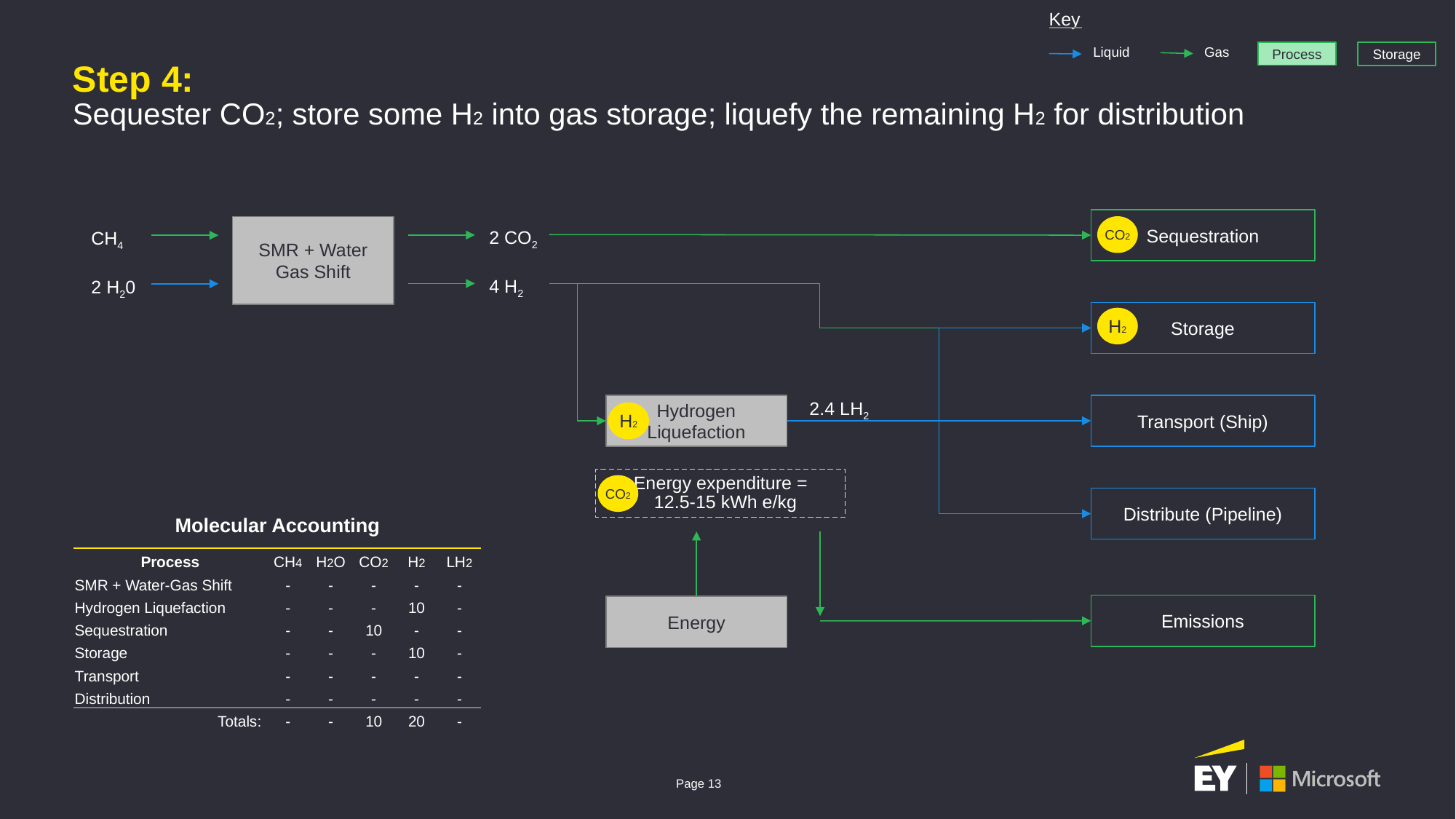

Key
Liquid
Gas
Process
Storage
Step 4:
Sequester CO2; store some H2 into gas storage; liquefy the remaining H2 for distribution

Sequestration
SMR + Water Gas Shift
CO2
2 CO2
CH4
4 H2
2 H20
Storage
H2
2.4 LH2
Hydrogen Liquefaction
Transport (Ship)
H2
H2
Energy expenditure =
12.5-15 kWh e/kg
CO2
Distribute (Pipeline)
| Molecular Accounting |  |  |  |  |  |
| --- | --- | --- | --- | --- | --- |
| Process | CH4 | H2O | CO2 | H2 | LH2 |
| SMR + Water-Gas Shift | - | - | - | - | - |
| Hydrogen Liquefaction | - | - | - | 10 | - |
| Sequestration | - | - | 10 | - | - |
| Storage | - | - | - | 10 | - |
| Transport | - | - | - | - | - |
| Distribution | - | - | - | - | - |
| Totals: | - | - | 10 | 20 | - |
Emissions
Energy
Page 13